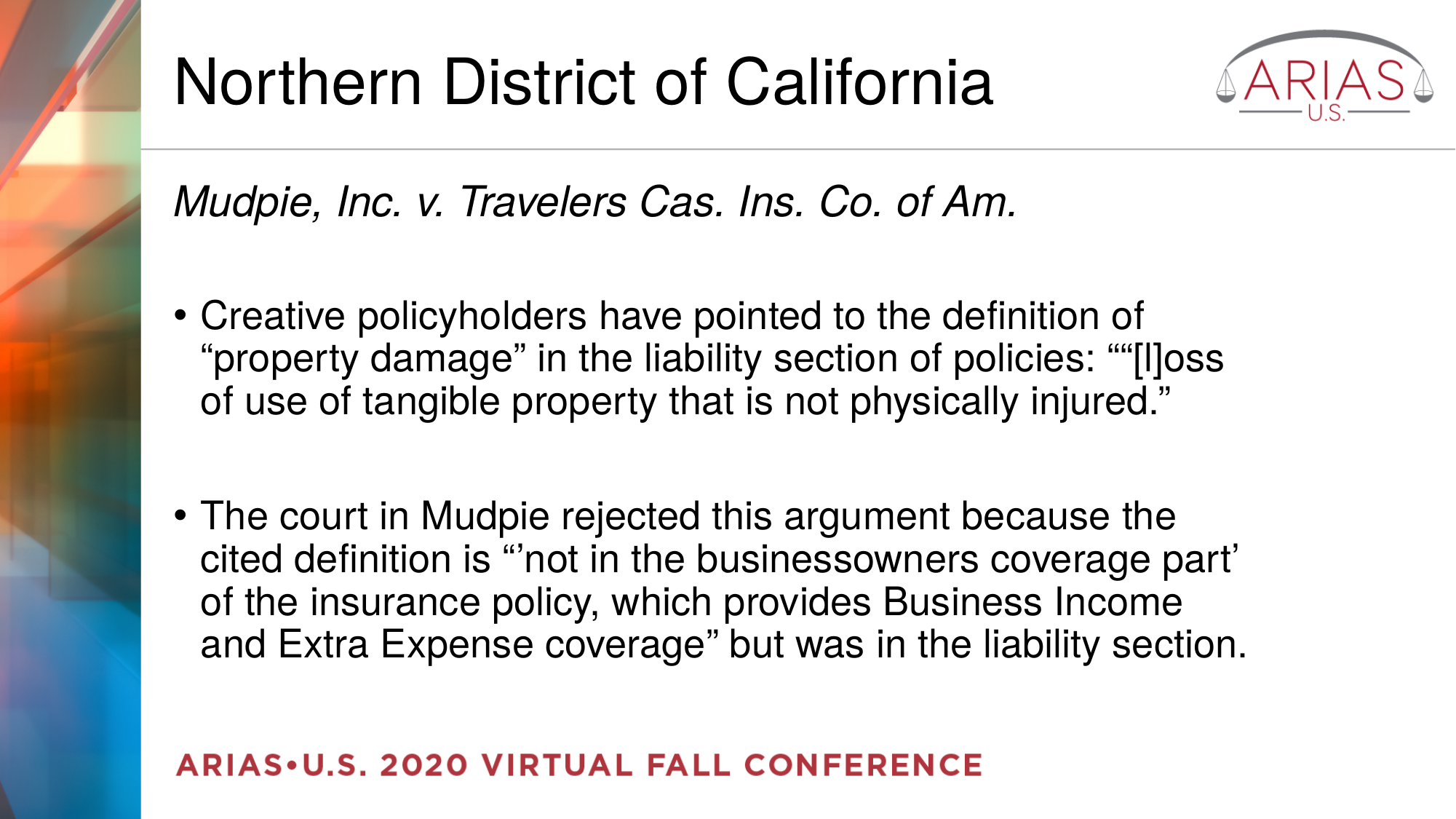

# Northern District of California
Mudpie, Inc. v. Travelers Cas. Ins. Co. of Am.

Creative policyholders have pointed to the definition of “property damage” in the liability section of policies: ““[l]oss of use of tangible property that is not physically injured.”

The court in Mudpie rejected this argument because the cited definition is “’not in the businessowners coverage part’ of the insurance policy, which provides Business Income and Extra Expense coverage” but was in the liability section.